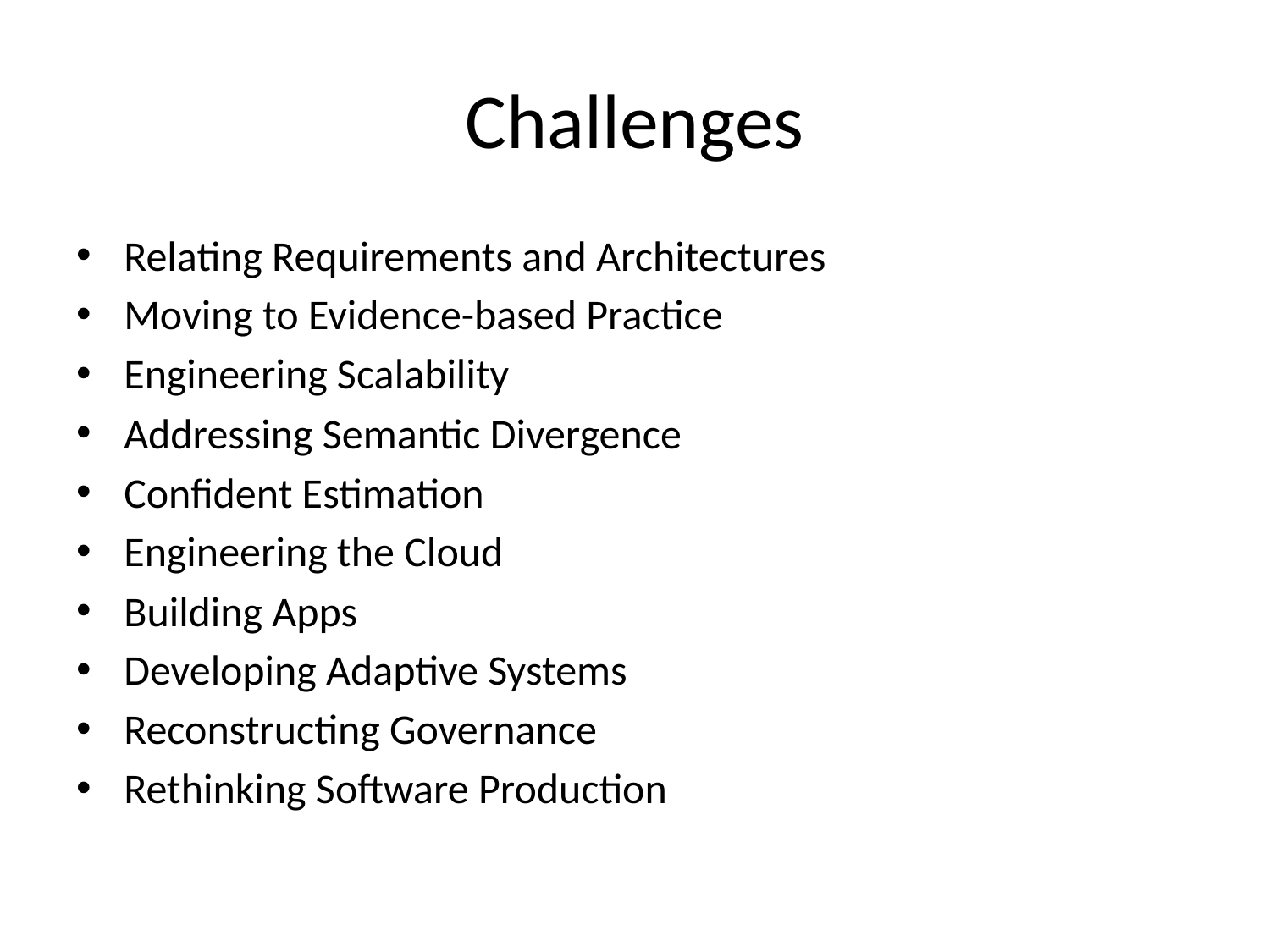

# Challenges
Relating Requirements and Architectures
Moving to Evidence-based Practice
Engineering Scalability
Addressing Semantic Divergence
Confident Estimation
Engineering the Cloud
Building Apps
Developing Adaptive Systems
Reconstructing Governance
Rethinking Software Production